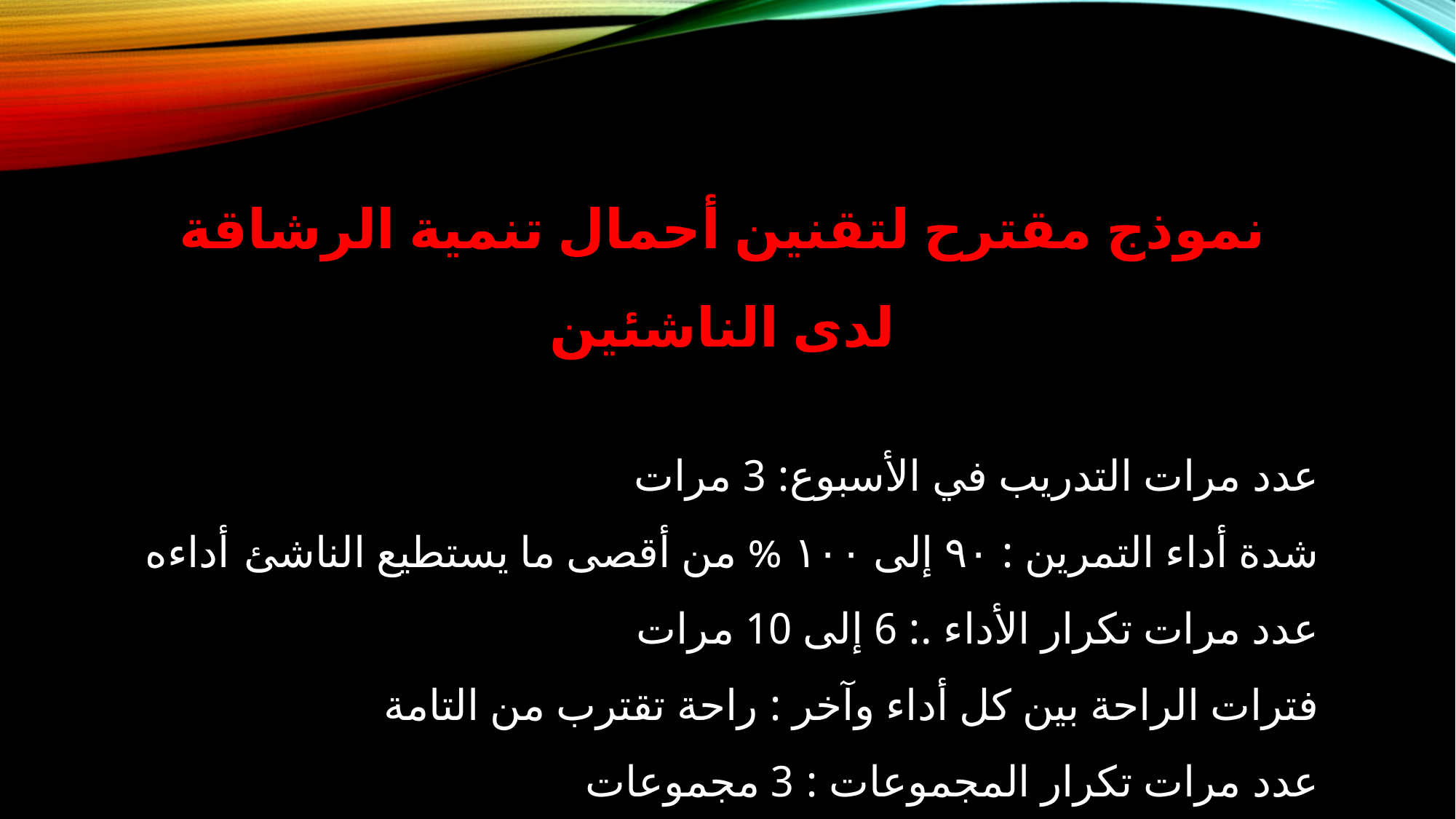

نموذج مقترح لتقنين أحمال تنمية الرشاقة لدى الناشئين

عدد مرات التدريب في الأسبوع: 3 مرات
شدة أداء التمرين : ۹۰ إلى ۱۰۰ % من أقصى ما يستطيع الناشئ  أداءه
عدد مرات تكرار الأداء .: 6 إلى 10 مرات
فترات الراحة بين كل أداء وآخر : راحة تقترب من التامة
عدد مرات تكرار المجموعات : 3 مجموعات